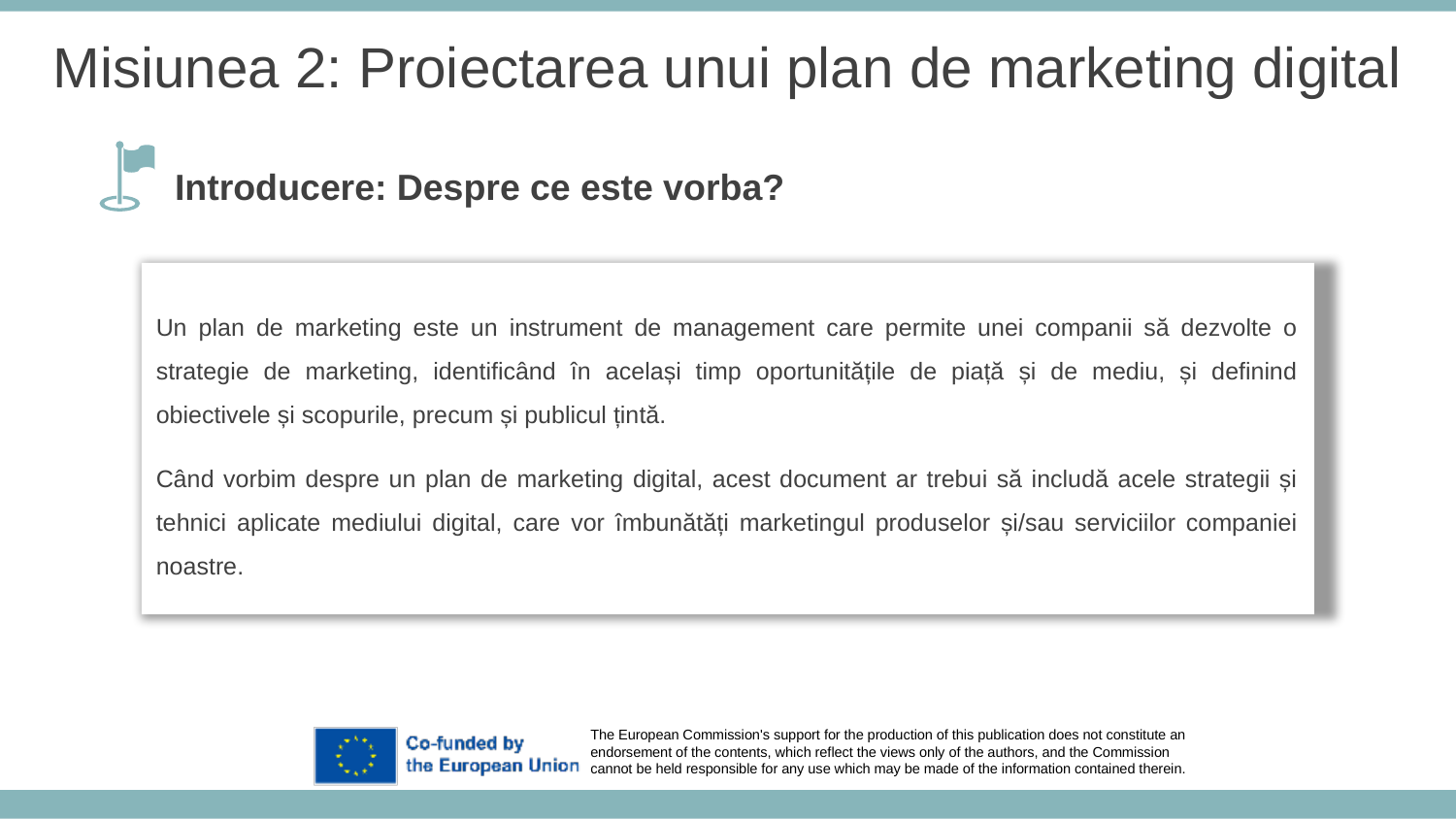

Misiunea 2: Proiectarea unui plan de marketing digital

Introducere: Despre ce este vorba?
Un plan de marketing este un instrument de management care permite unei companii să dezvolte o strategie de marketing, identificând în același timp oportunitățile de piață și de mediu, și definind obiectivele și scopurile, precum și publicul țintă.
Când vorbim despre un plan de marketing digital, acest document ar trebui să includă acele strategii și tehnici aplicate mediului digital, care vor îmbunătăți marketingul produselor și/sau serviciilor companiei noastre.